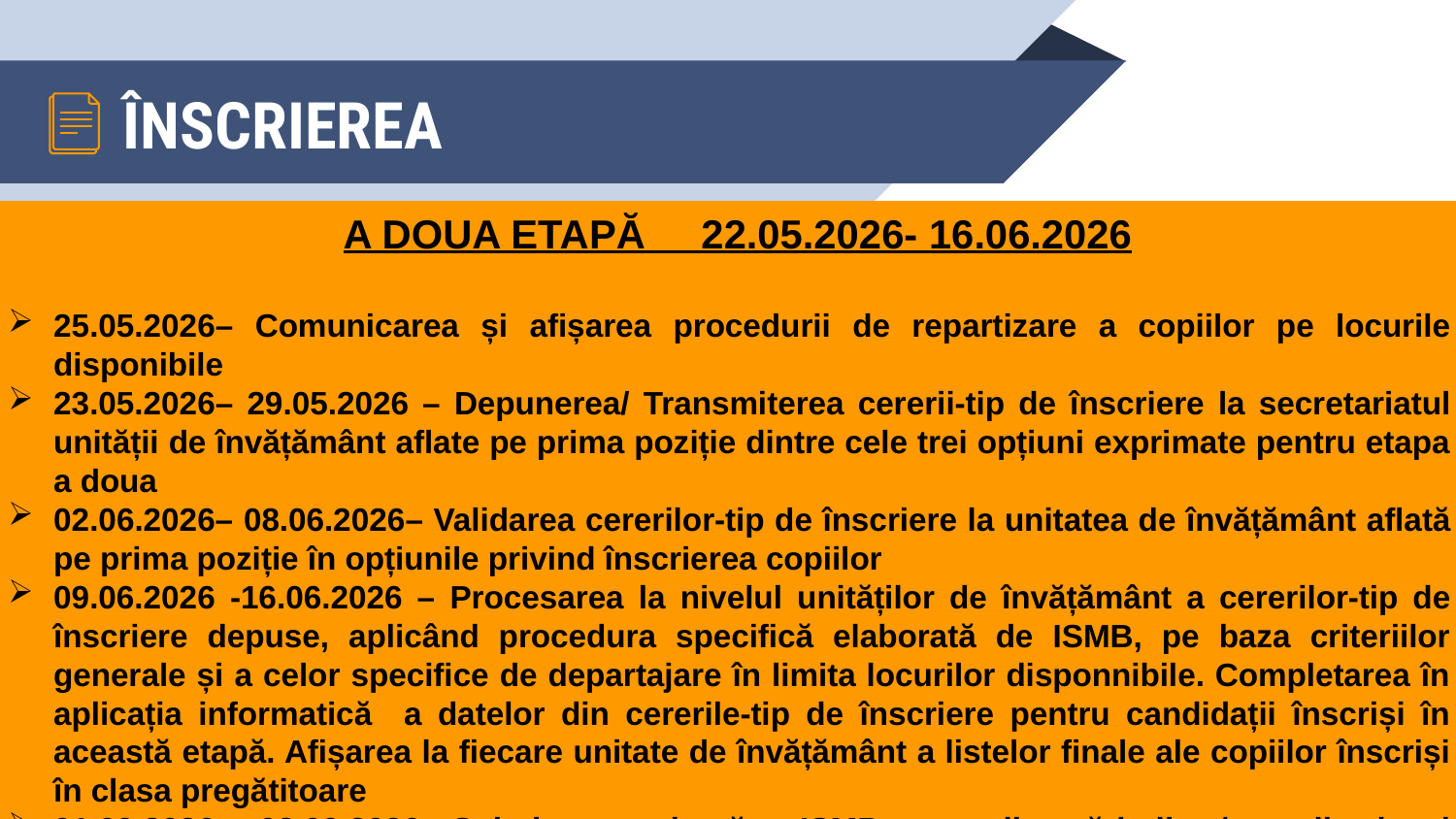

# ÎNSCRIEREA

	A DOUA ETAPĂ     22.05.2026- 16.06.2026

25.05.2026– Comunicarea și afișarea procedurii de repartizare a copiilor pe locurile disponibile
23.05.2026– 29.05.2026 – Depunerea/ Transmiterea cererii-tip de înscriere la secretariatul unității de învățământ aflate pe prima poziție dintre cele trei opțiuni exprimate pentru etapa a doua
02.06.2026– 08.06.2026– Validarea cererilor-tip de înscriere la unitatea de învățământ aflată pe prima poziție în opțiunile privind înscrierea copiilor
09.06.2026 -16.06.2026 – Procesarea la nivelul unităților de învățământ a cererilor-tip de înscriere depuse, aplicând procedura specifică elaborată de ISMB, pe baza criteriilor generale și a celor specifice de departajare în limita locurilor disponnibile. Completarea în aplicația informatică  a datelor din cererile-tip de înscriere pentru candidații înscriși în această etapă. Afișarea la fiecare unitate de învățământ a listelor finale ale copiilor înscriși în clasa pregătitoare
01.09.2026 – 03.09.2026 –Soluționarea de către ISMB a cererilor părinților / tutorilor legal instituiți / reprezentanților legali ai copiilor care nu au fost încă înscriși la vreo unitate de învățământ
17